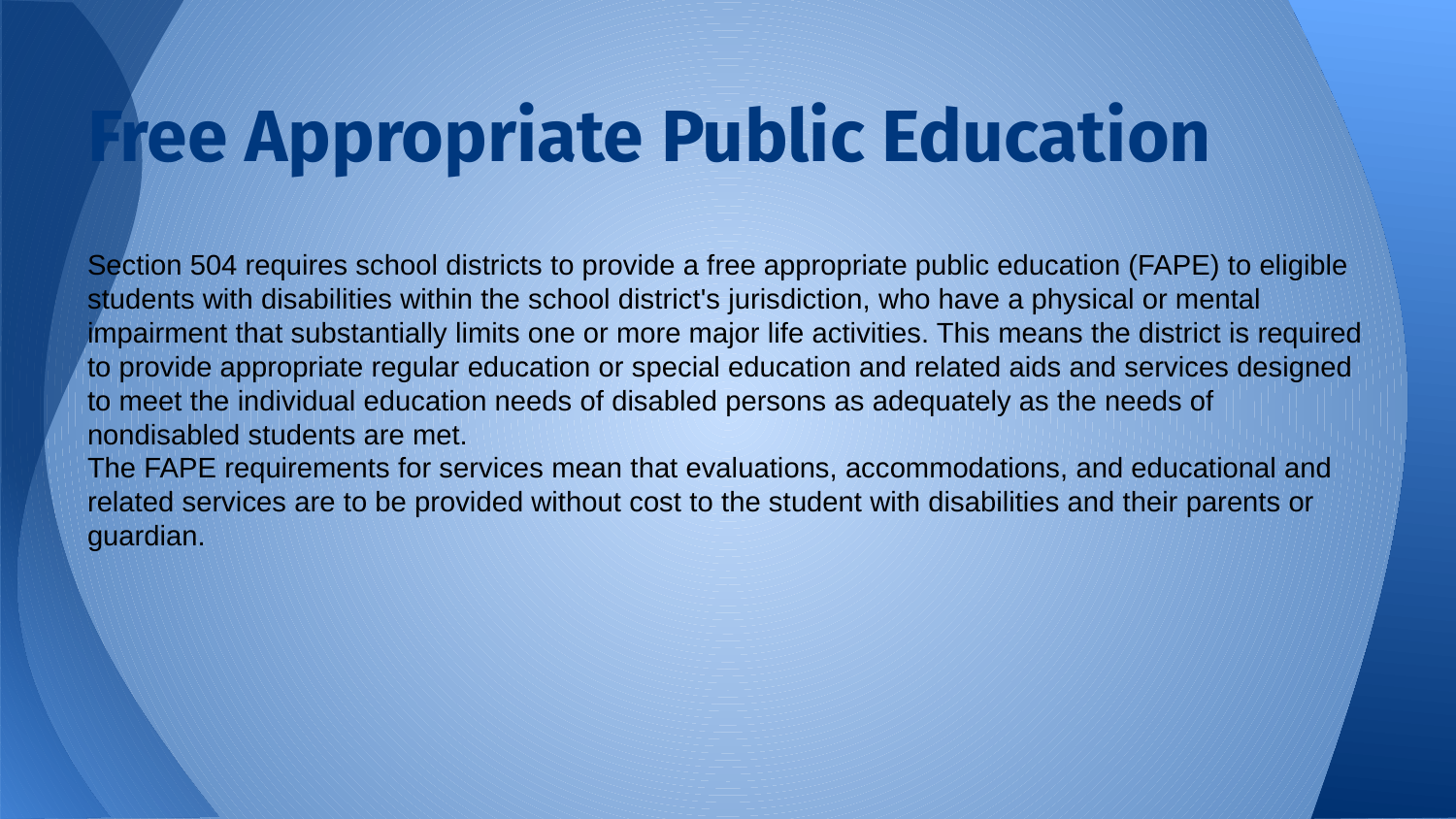

# Free Appropriate Public Education

Section 504 requires school districts to provide a free appropriate public education (FAPE) to eligible students with disabilities within the school district's jurisdiction, who have a physical or mental impairment that substantially limits one or more major life activities. This means the district is required to provide appropriate regular education or special education and related aids and services designed to meet the individual education needs of disabled persons as adequately as the needs of nondisabled students are met.
The FAPE requirements for services mean that evaluations, accommodations, and educational and related services are to be provided without cost to the student with disabilities and their parents or guardian.